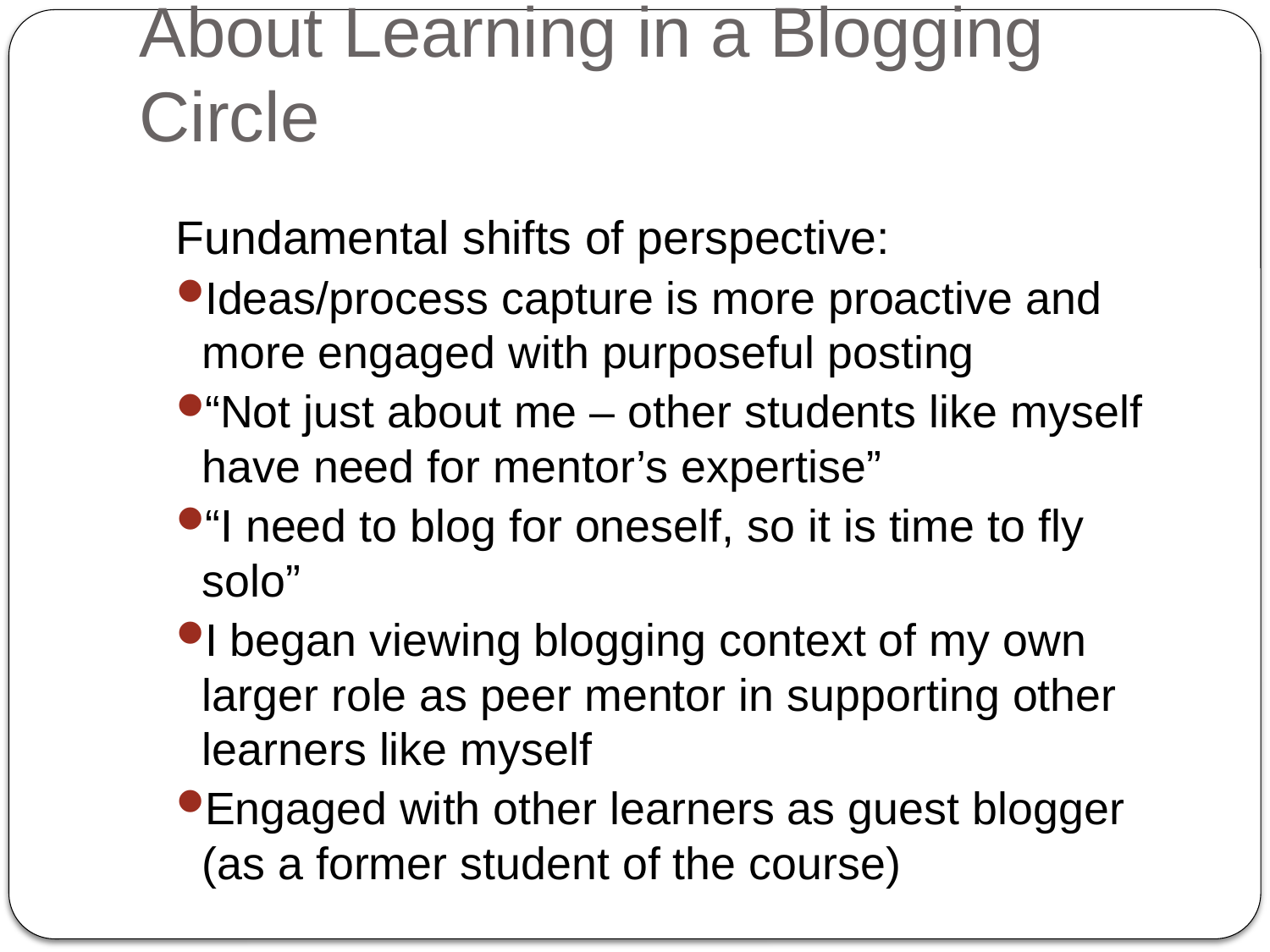

# About Learning in a Blogging Circle
Fundamental shifts of perspective:
Ideas/process capture is more proactive and more engaged with purposeful posting
“Not just about me – other students like myself have need for mentor’s expertise”
“I need to blog for oneself, so it is time to fly solo”
I began viewing blogging context of my own larger role as peer mentor in supporting other learners like myself
Engaged with other learners as guest blogger (as a former student of the course)